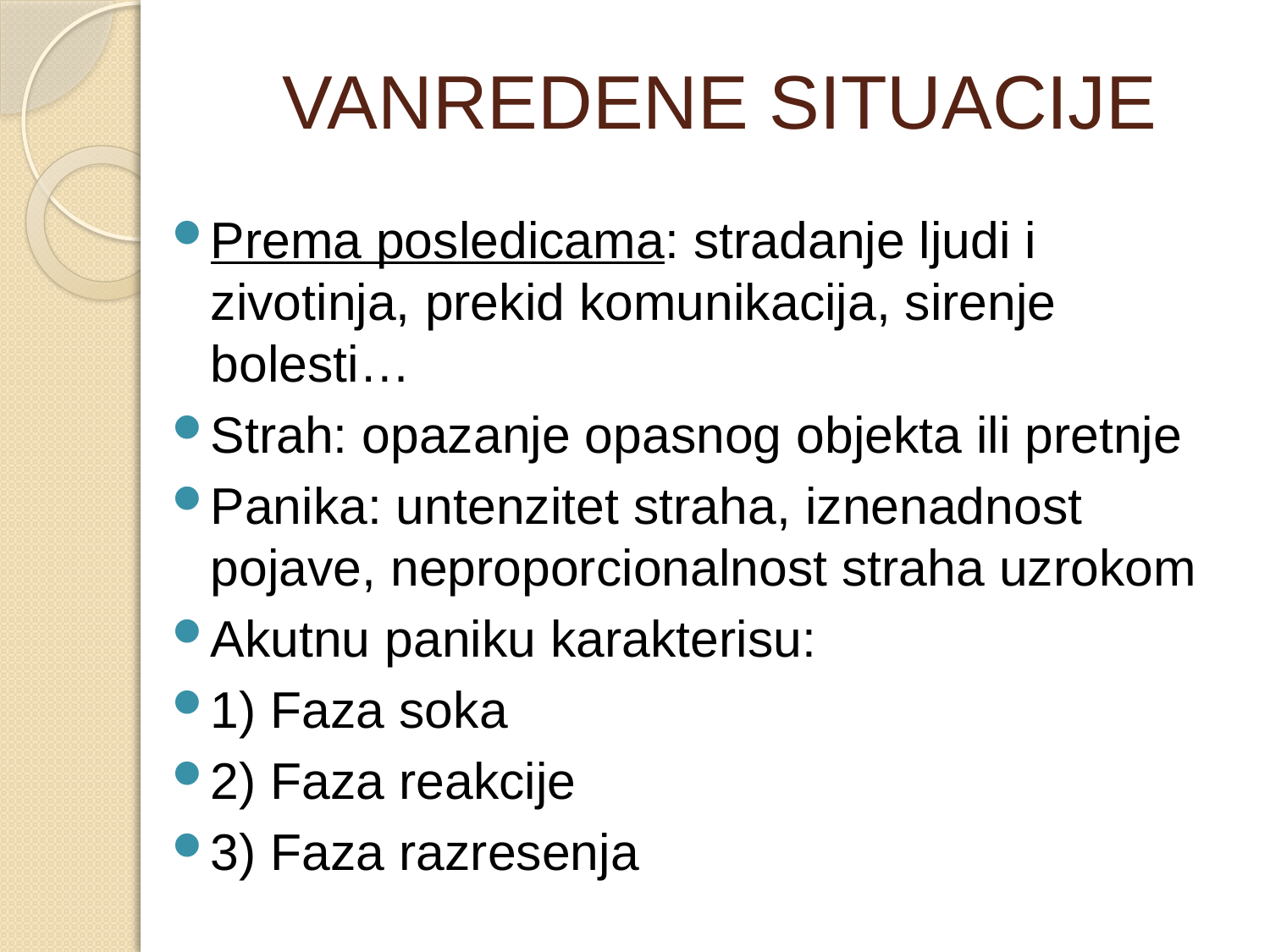

# VANREDENE SITUACIJE
Prema posledicama: stradanje ljudi i zivotinja, prekid komunikacija, sirenje bolesti…
Strah: opazanje opasnog objekta ili pretnje
Panika: untenzitet straha, iznenadnost pojave, neproporcionalnost straha uzrokom
Akutnu paniku karakterisu:
1) Faza soka
2) Faza reakcije
3) Faza razresenja